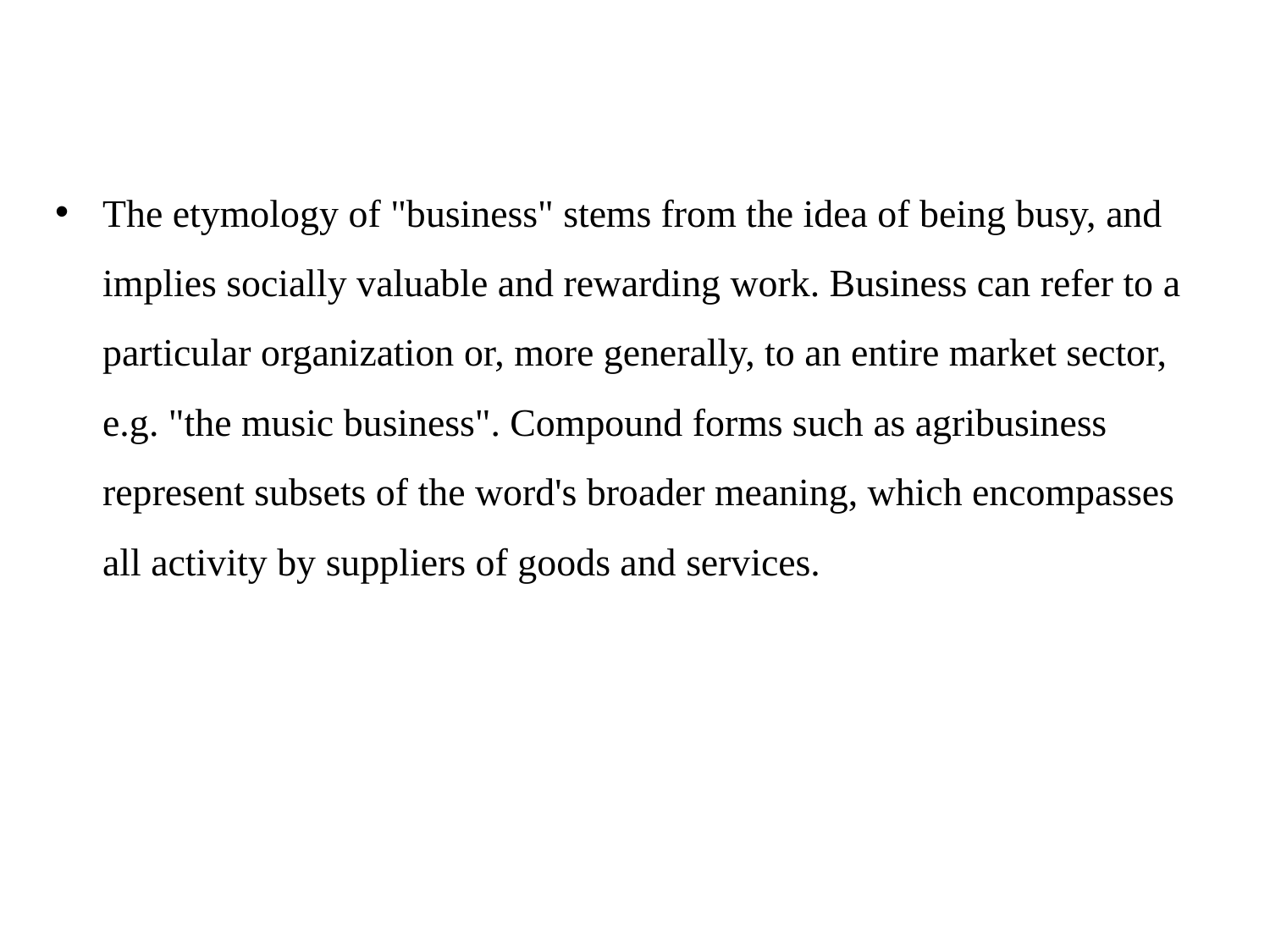

The etymology of "business" stems from the idea of being busy, and implies socially valuable and rewarding work. Business can refer to a particular organization or, more generally, to an entire market sector, e.g. "the music business". Compound forms such as agribusiness represent subsets of the word's broader meaning, which encompasses all activity by suppliers of goods and services.